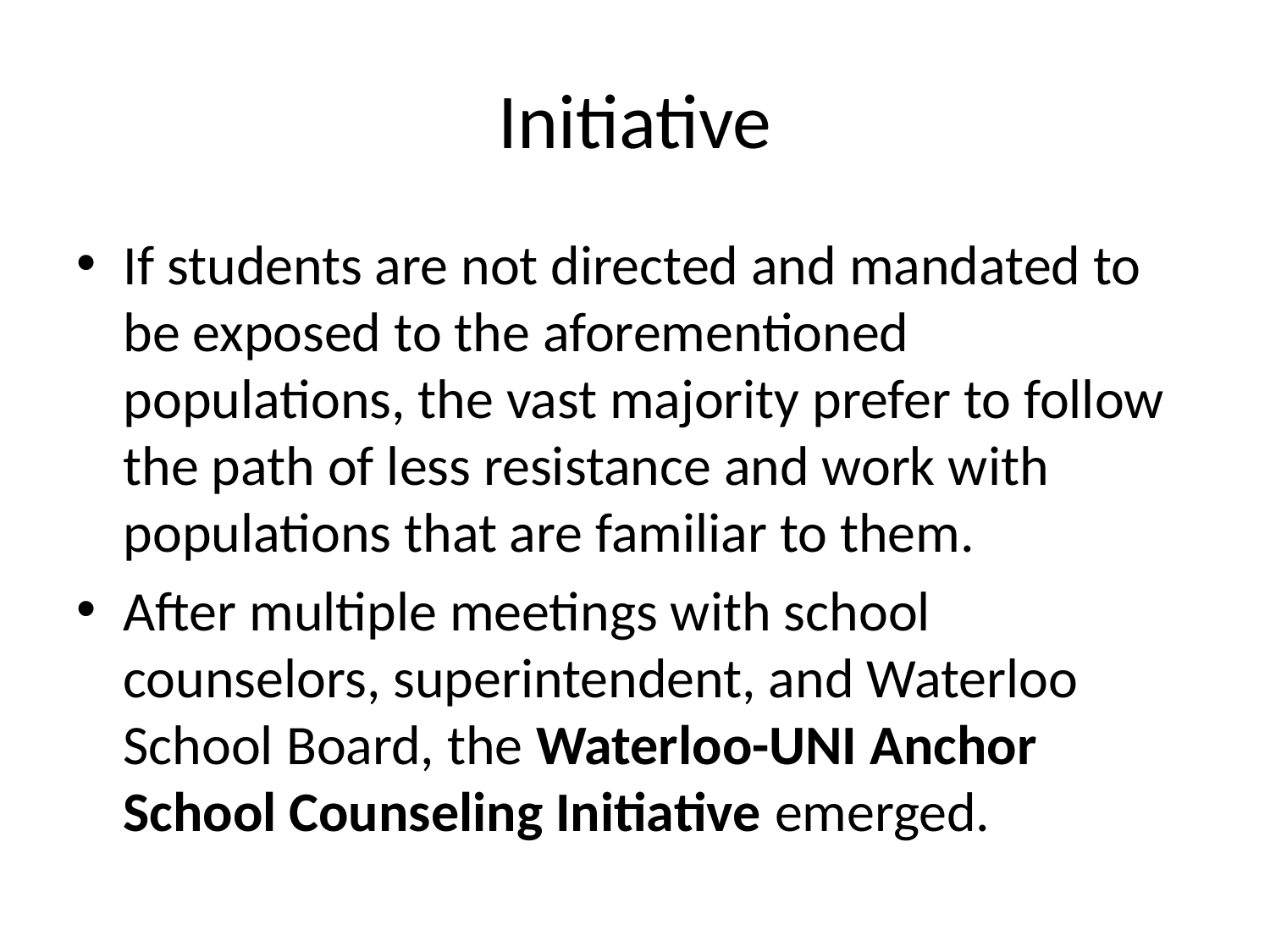

# Initiative
If students are not directed and mandated to be exposed to the aforementioned populations, the vast majority prefer to follow the path of less resistance and work with populations that are familiar to them.
After multiple meetings with school counselors, superintendent, and Waterloo School Board, the Waterloo-UNI Anchor School Counseling Initiative emerged.